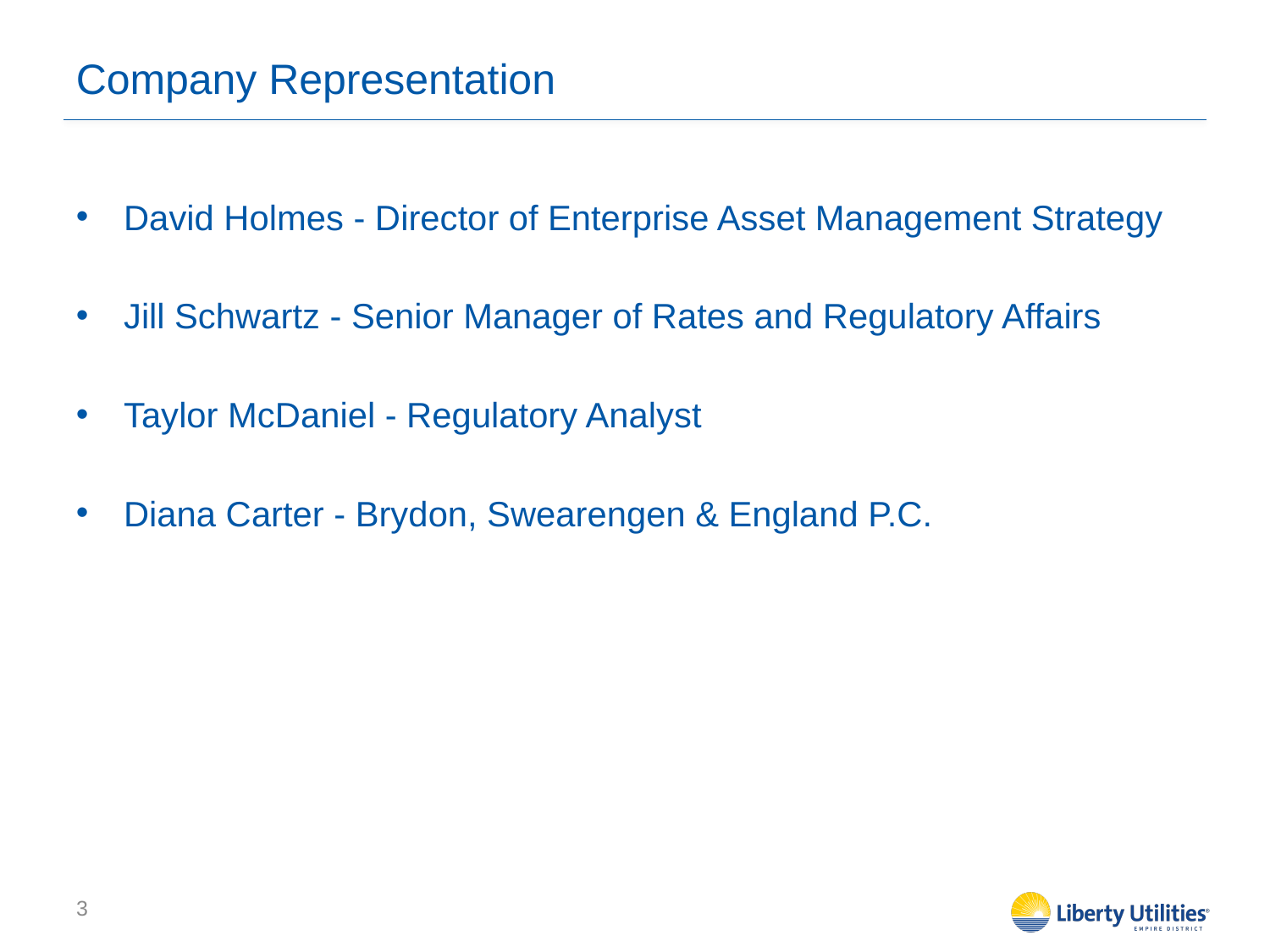

# Company Representation

David Holmes - Director of Enterprise Asset Management Strategy

Jill Schwartz - Senior Manager of Rates and Regulatory Affairs

Taylor McDaniel - Regulatory Analyst

Diana Carter - Brydon, Swearengen & England P.C.
3